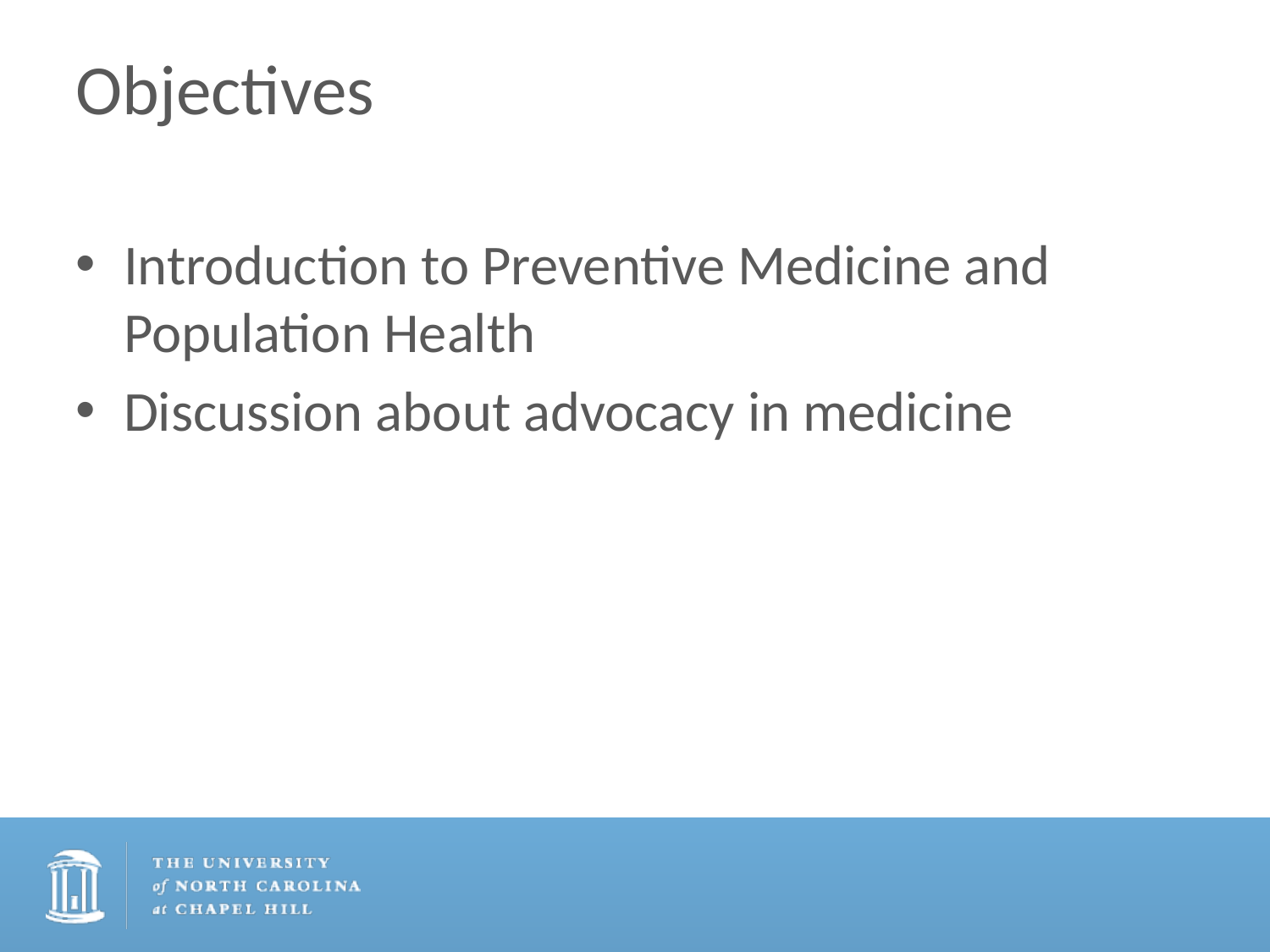

# Objectives
Introduction to Preventive Medicine and Population Health
Discussion about advocacy in medicine